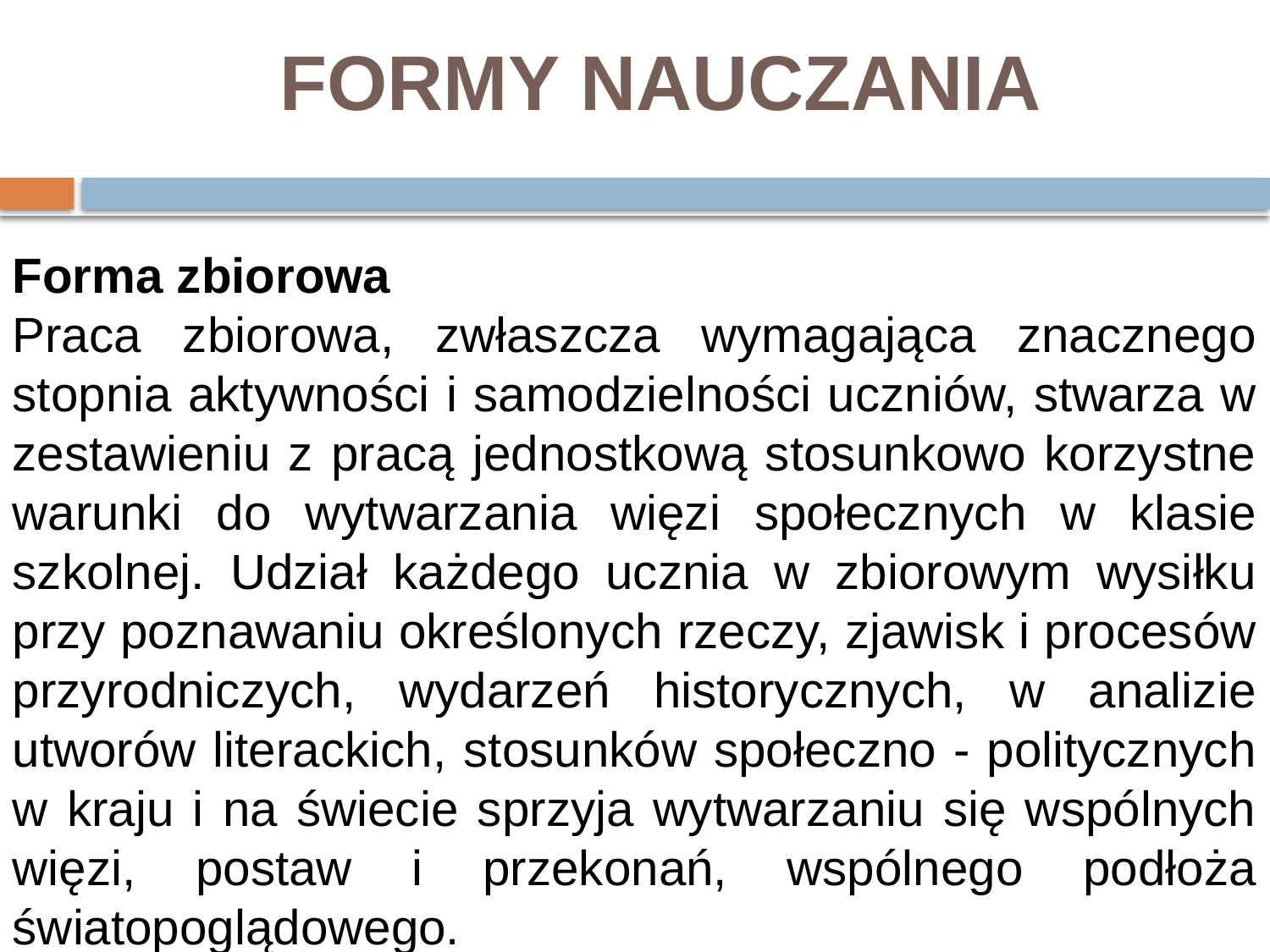

# FORMY NAUCZANIA
Forma zbiorowa
Praca zbiorowa, zwłaszcza wymagająca znacznego stopnia aktywności i samodzielności uczniów, stwarza w zestawieniu z pracą jednostkową stosunkowo korzystne warunki do wytwarzania więzi społecznych w klasie szkolnej. Udział każdego ucznia w zbiorowym wysiłku przy poznawaniu określonych rzeczy, zjawisk i procesów przyrodniczych, wydarzeń historycznych, w analizie utworów literackich, stosunków społeczno - politycznych w kraju i na świecie sprzyja wytwarzaniu się wspólnych więzi, postaw i przekonań, wspólnego podłoża światopoglądowego.